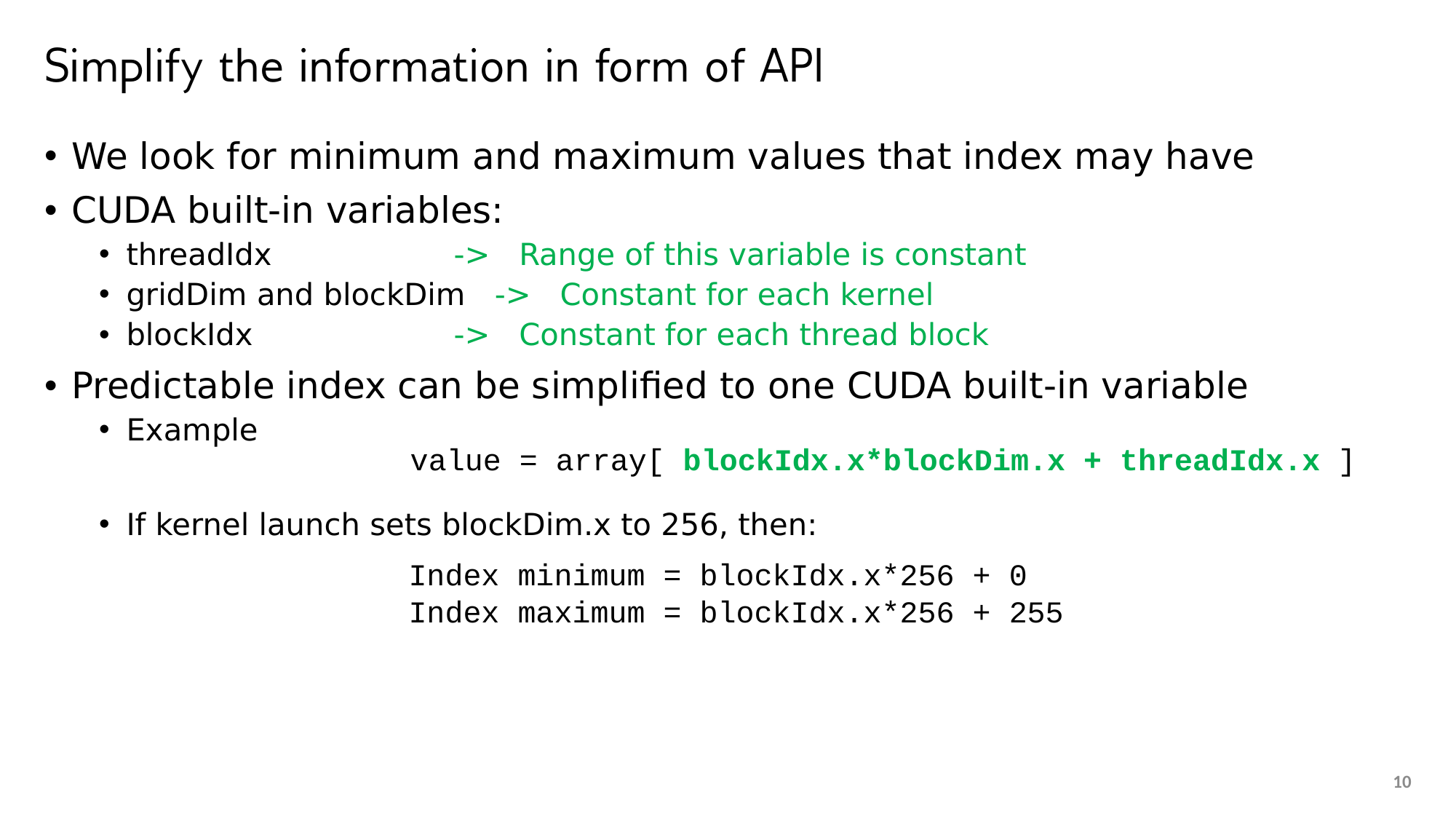

# Simplify the information in form of API
We look for minimum and maximum values that index may have
CUDA built-in variables:
threadIdx   		->   Range of this variable is constant
gridDim and blockDim   ->   Constant for each kernel
blockIdx   		->   Constant for each thread block
Predictable index can be simplified to one CUDA built-in variable
Example

If kernel launch sets blockDim.x to 256, then:
value = array[ blockIdx.x*blockDim.x + threadIdx.x ]
Index minimum = blockIdx.x*256 + 0
Index maximum = blockIdx.x*256 + 255
10